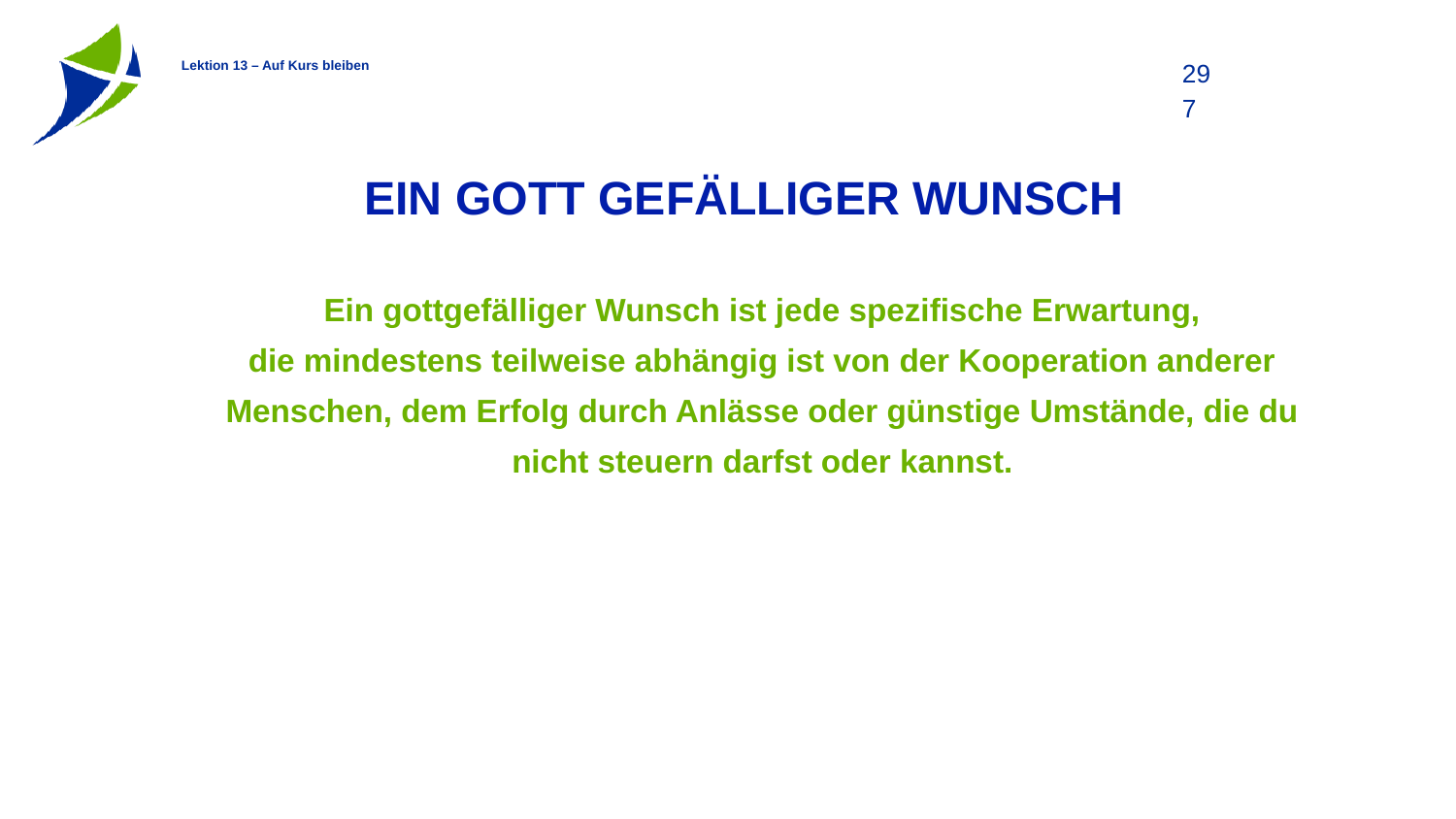

297
# Ein Gott gefälliger Wunsch
Ein gottgefälliger Wunsch ist jede spezifische Erwartung, die mindestens teilweise abhängig ist von der Kooperation anderer Menschen, dem Erfolg durch Anlässe oder günstige Umstände, die du nicht steuern darfst oder kannst.